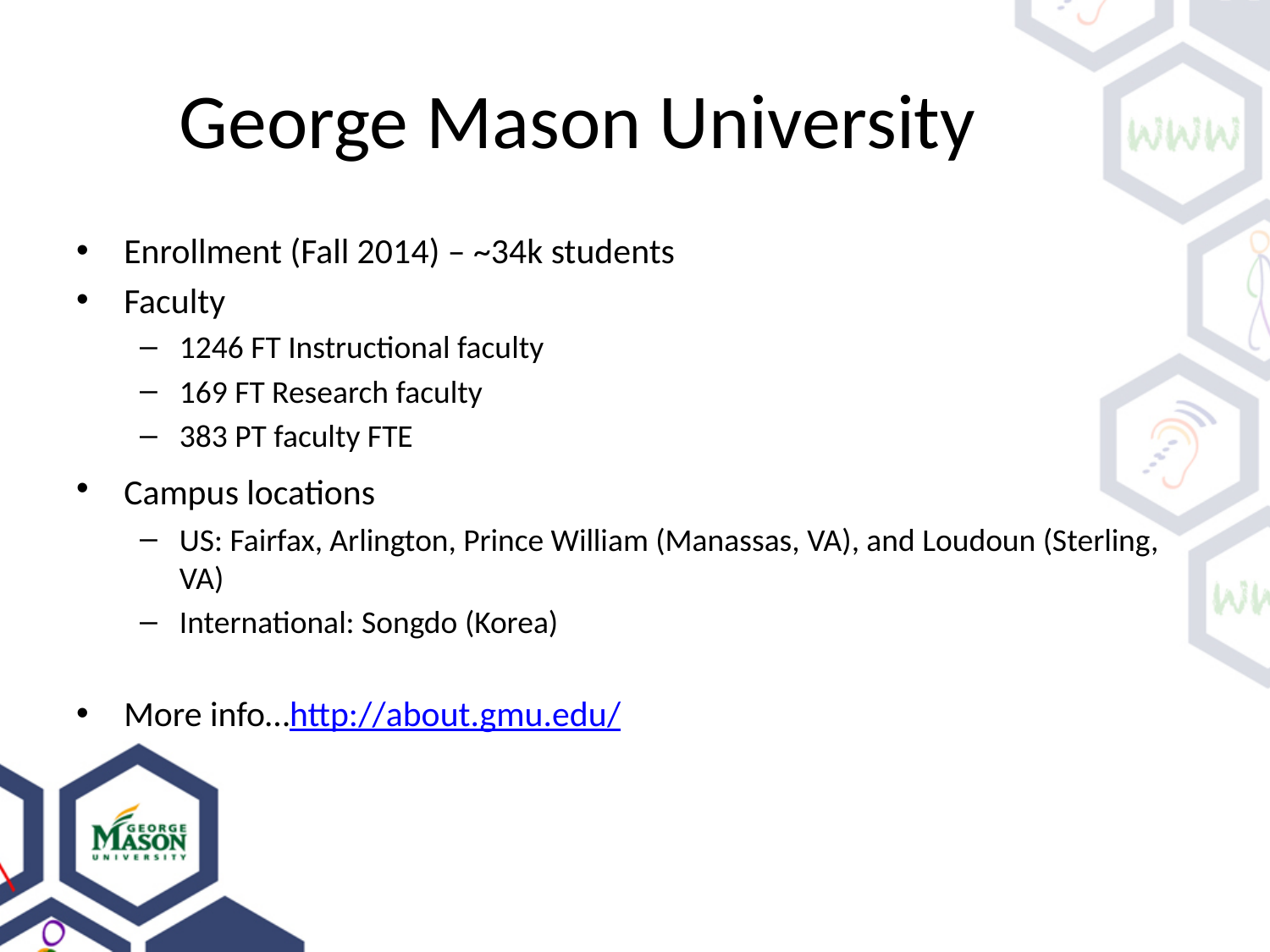

# George Mason University
Enrollment (Fall 2014) – ~34k students
Faculty
1246 FT Instructional faculty
169 FT Research faculty
383 PT faculty FTE
Campus locations
US: Fairfax, Arlington, Prince William (Manassas, VA), and Loudoun (Sterling, VA)
International: Songdo (Korea)

More info…http://about.gmu.edu/